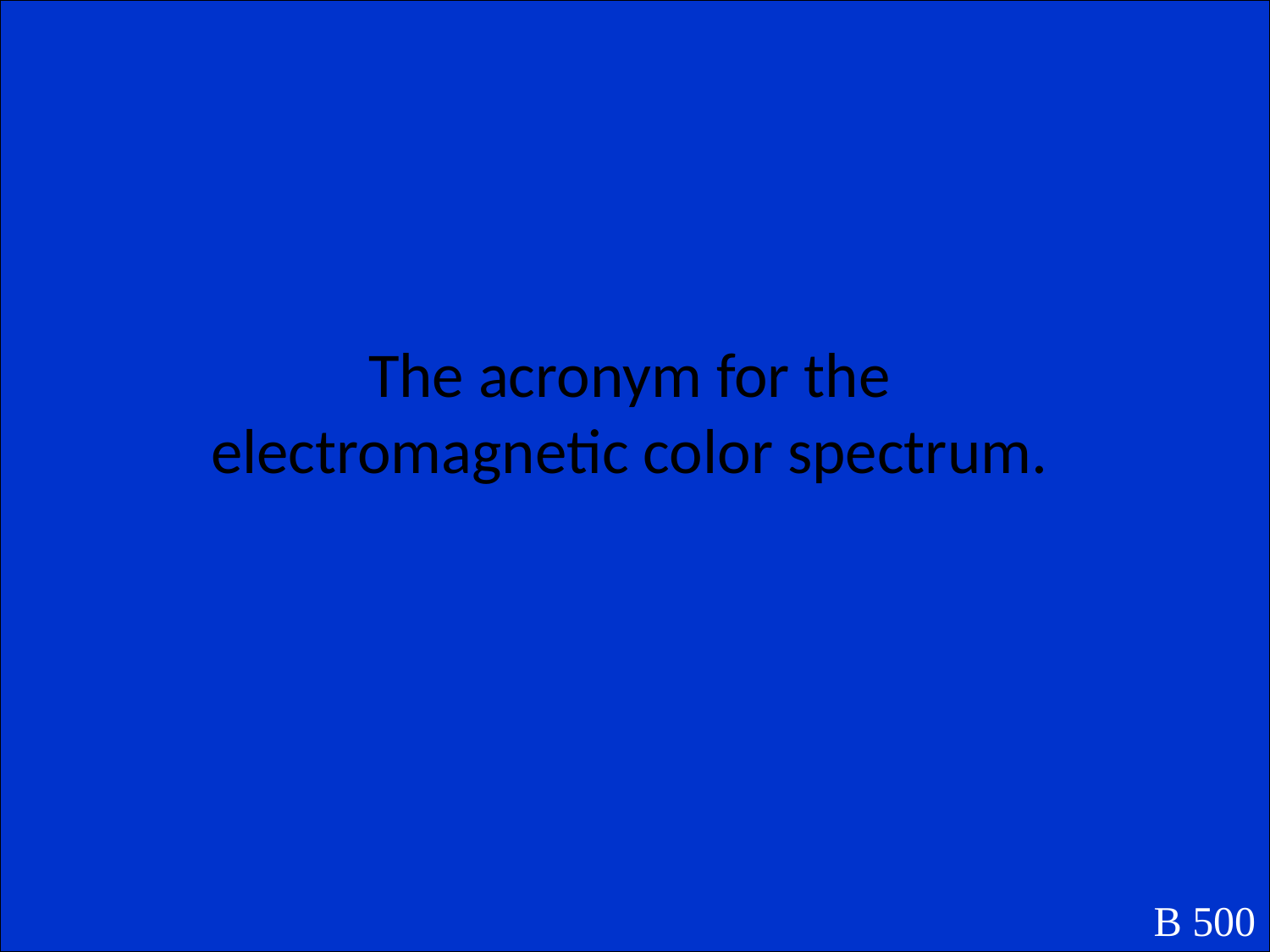

The acronym for the electromagnetic color spectrum.
B 500